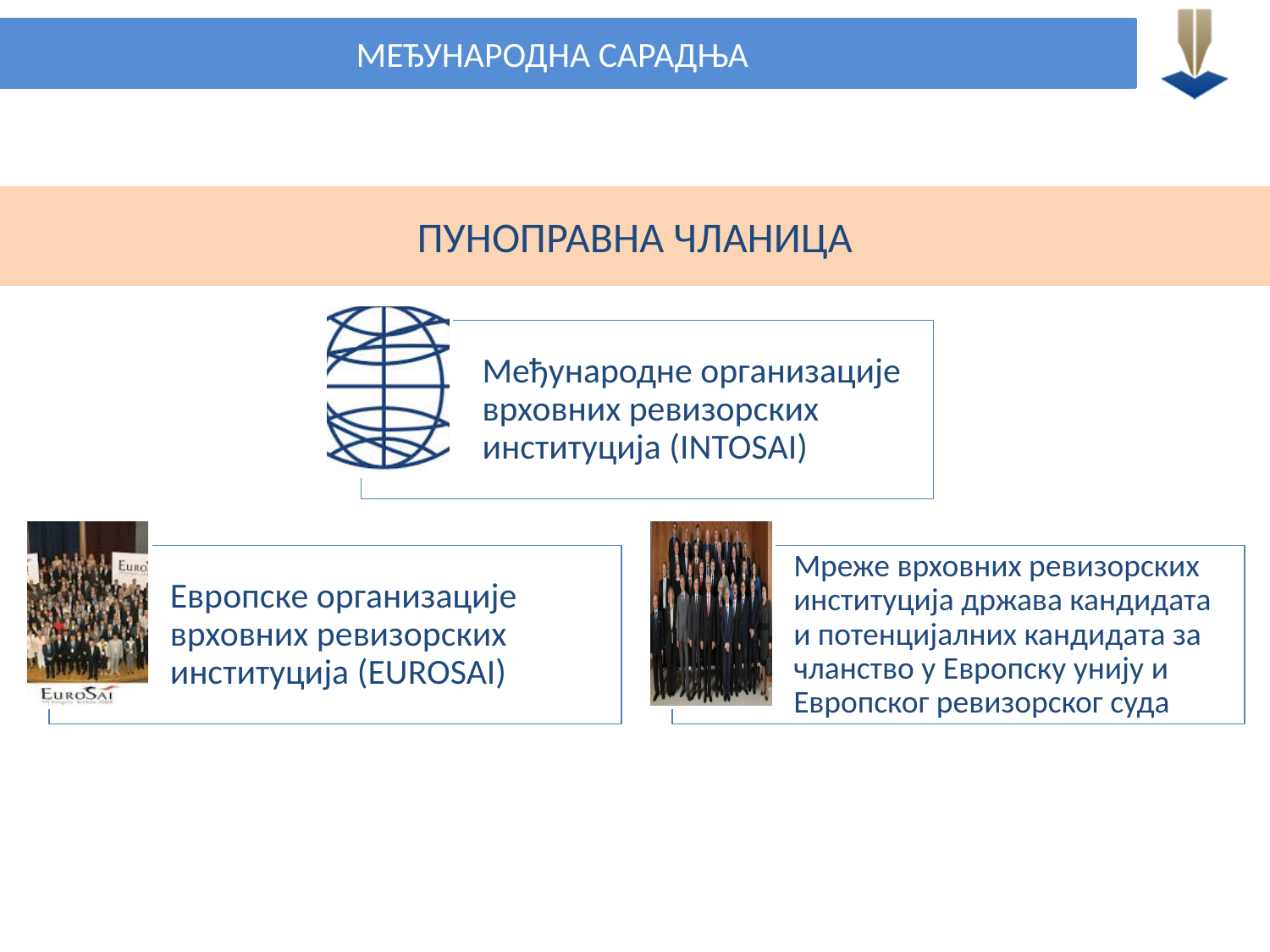

# МЕЂУНАРОДНА САРАДЊА
ПУНОПРАВНА ЧЛАНИЦА
Међународне организације врховних ревизорских институција (INTOSAI)
Европске организације врховних ревизорских институција (EUROSAI)
Мреже врховних ревизорских институција држава кандидата и потенцијалних кандидата за чланство у Европску унију и Европског ревизорског суда